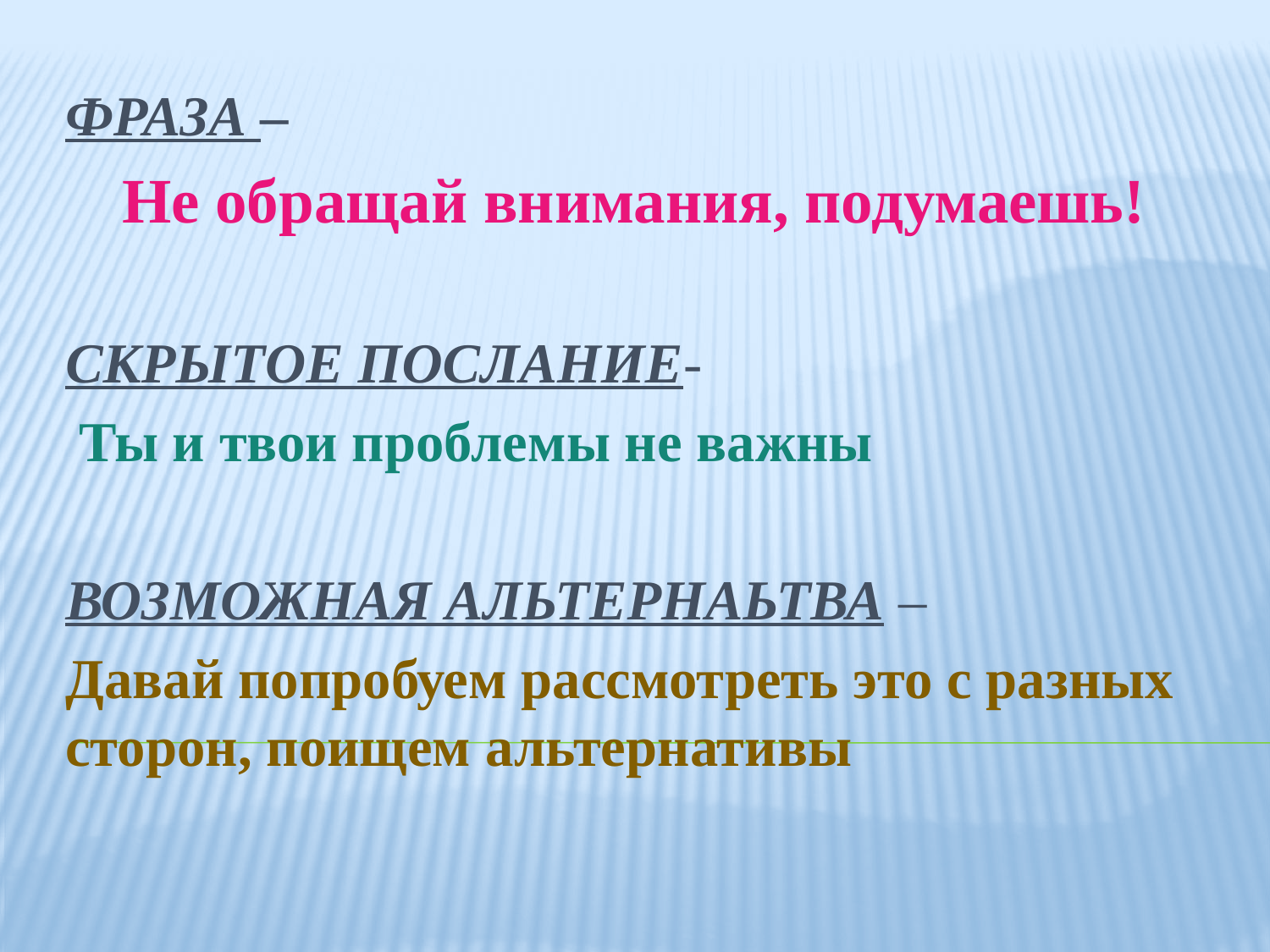

ФРАЗА –
    Не обращай внимания, подумаешь!

СКРЫТОЕ ПОСЛАНИЕ-
 Ты и твои проблемы не важны

ВОЗМОЖНАЯ АЛЬТЕРНАЬТВА –
Давай попробуем рассмотреть это с разных сторон, поищем альтернативы